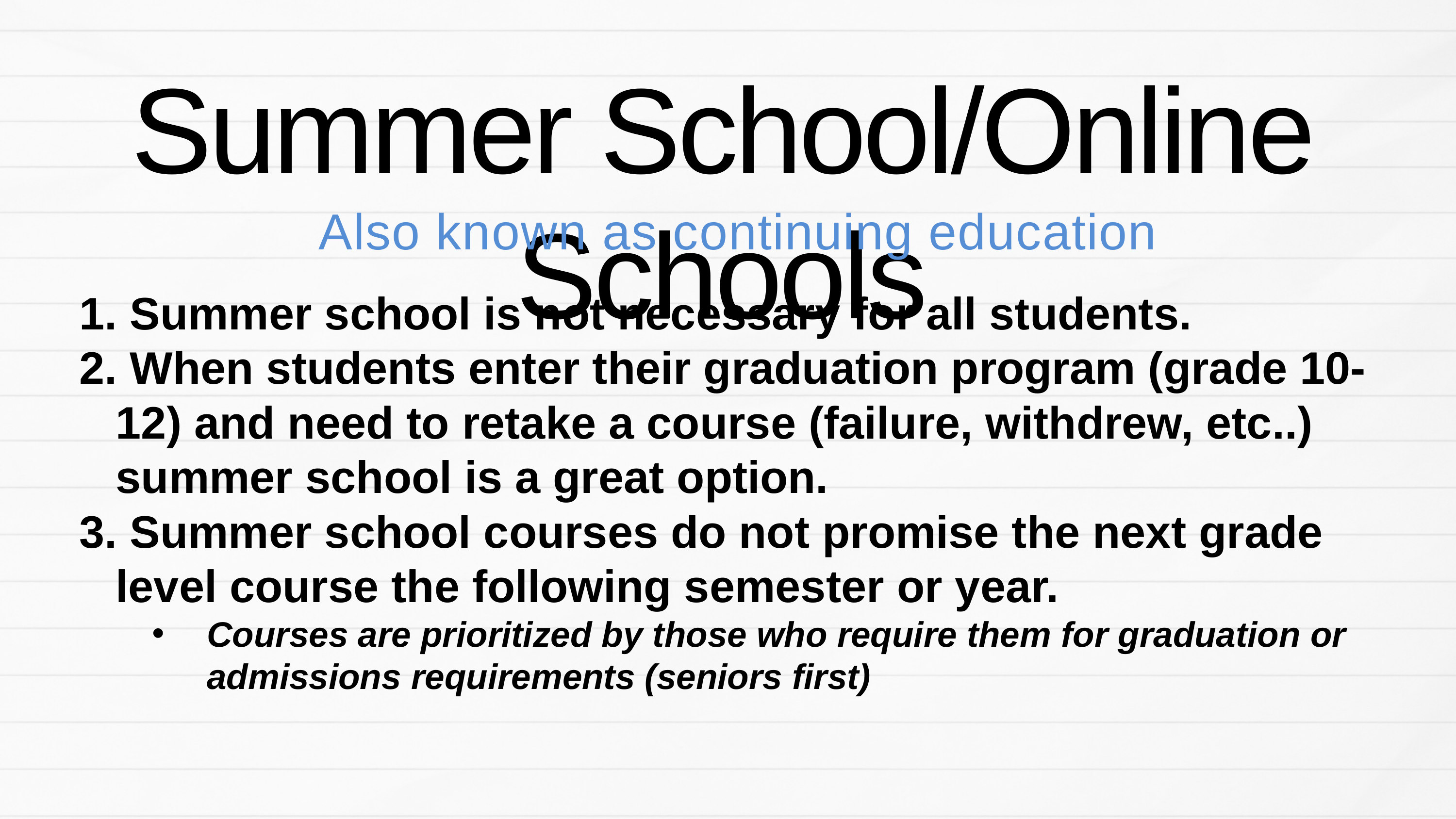

Summer School/Online Schools
Also known as continuing education
 Summer school is not necessary for all students.
 When students enter their graduation program (grade 10-12) and need to retake a course (failure, withdrew, etc..) summer school is a great option.
 Summer school courses do not promise the next grade level course the following semester or year.
Courses are prioritized by those who require them for graduation or admissions requirements (seniors first)